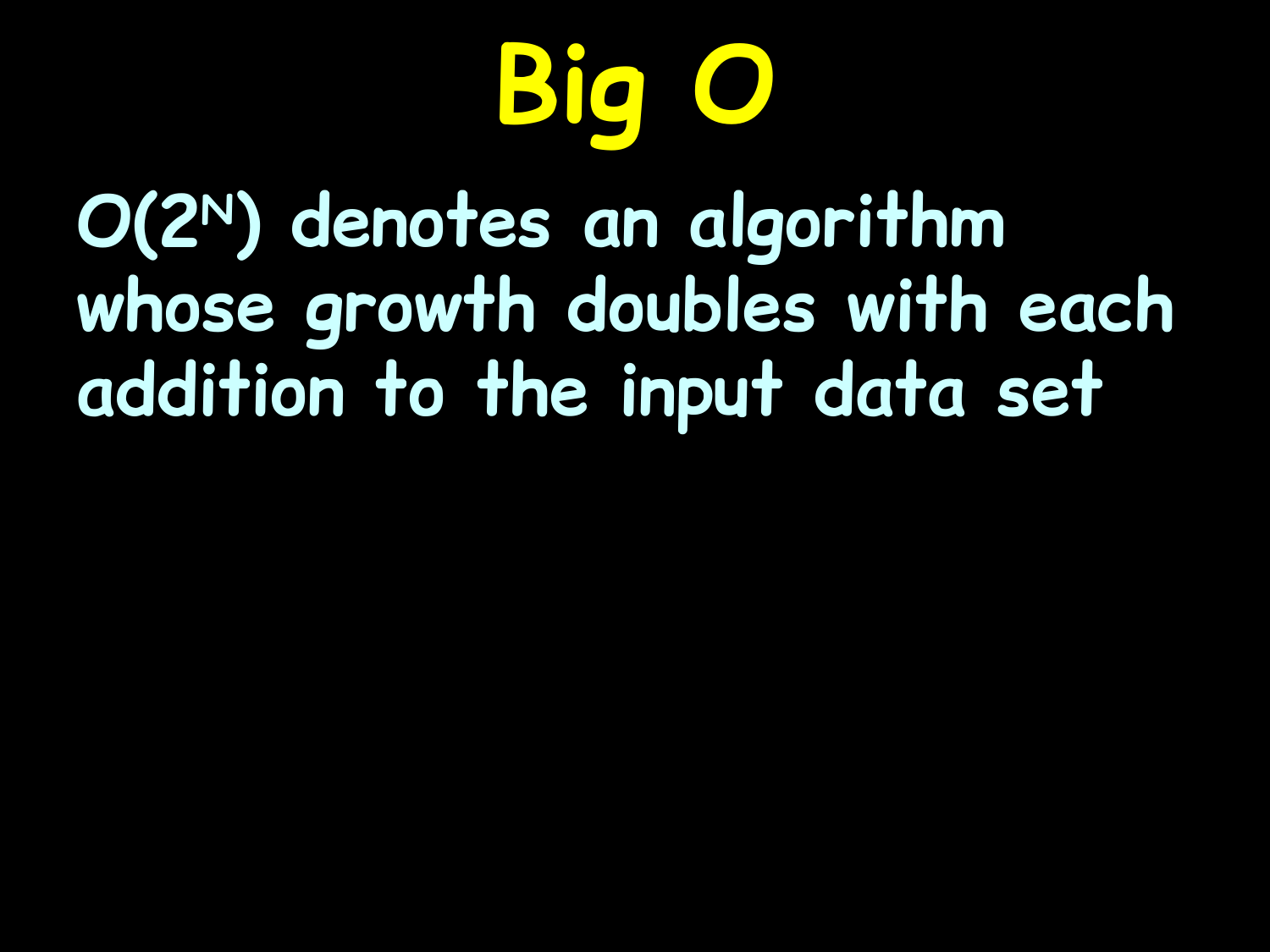

# Big O
O(2N) denotes an algorithm whose growth doubles with each addition to the input data set